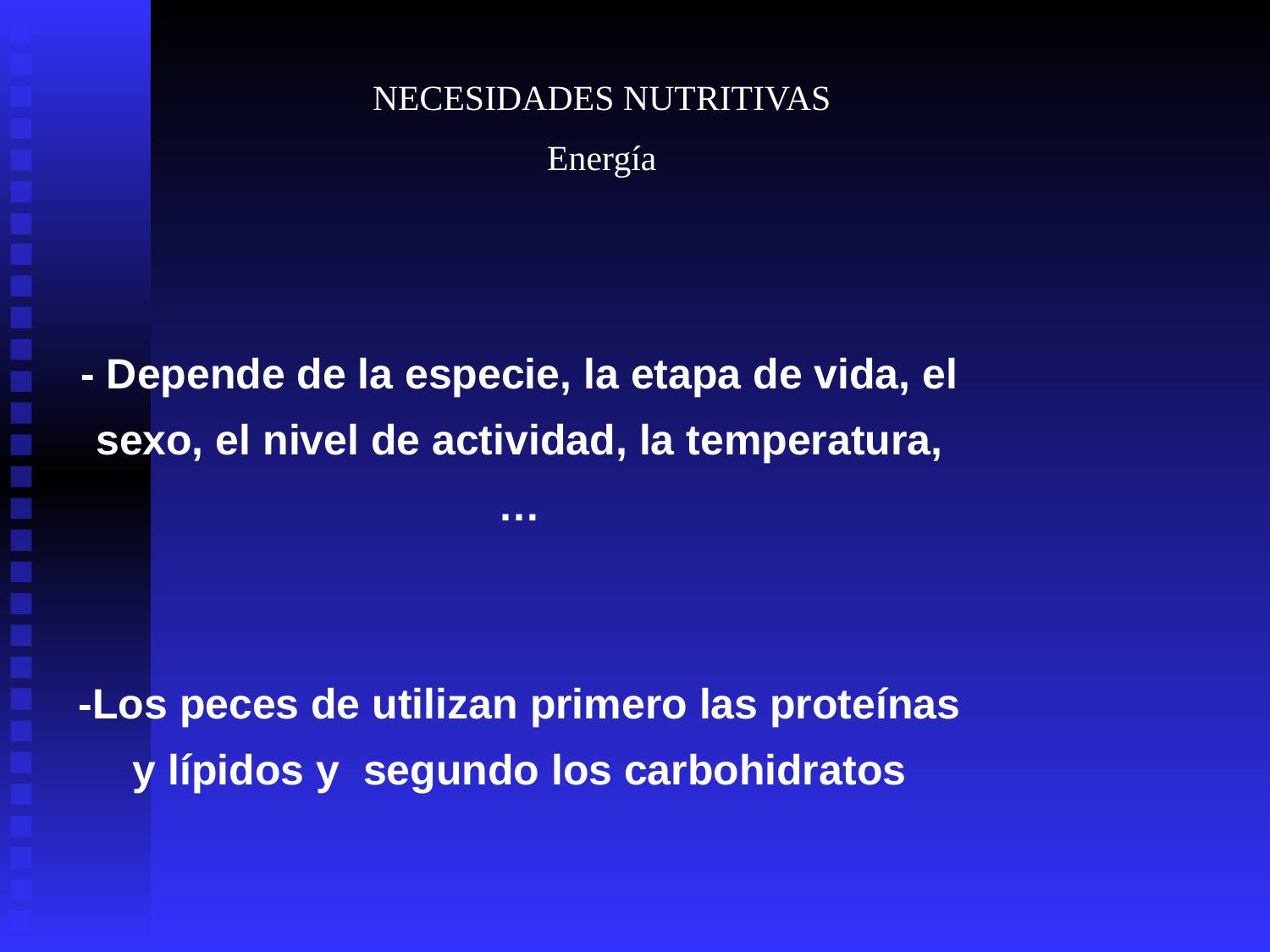

NECESIDADES NUTRITIVAS
Energía

- Depende de la especie, la etapa de vida, el sexo, el nivel de actividad, la temperatura, …

-Los peces de utilizan primero las proteínas y lípidos y  segundo los carbohidratos